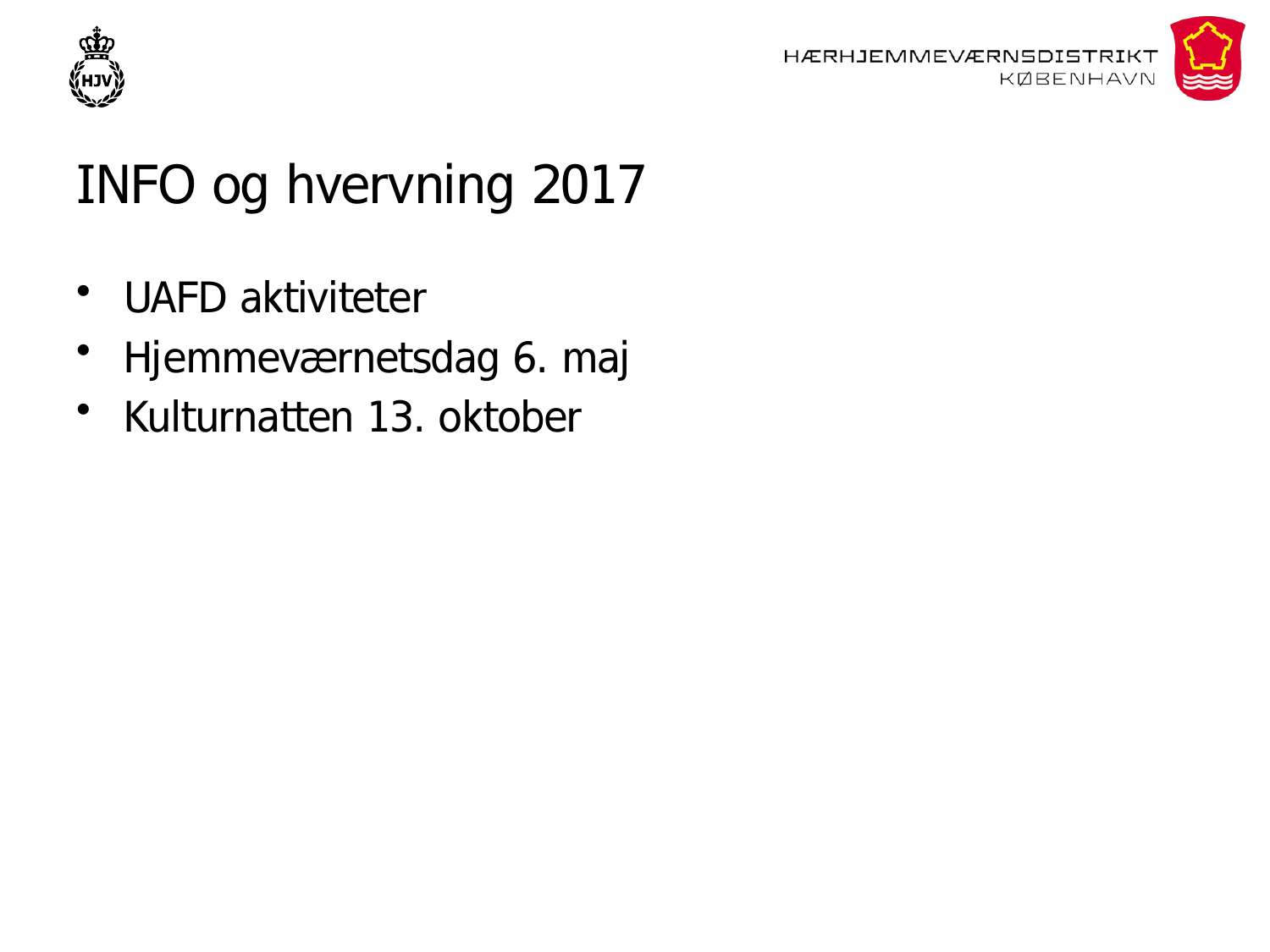

# INFO og hvervning 2017
UAFD aktiviteter
Hjemmeværnetsdag 6. maj
Kulturnatten 13. oktober